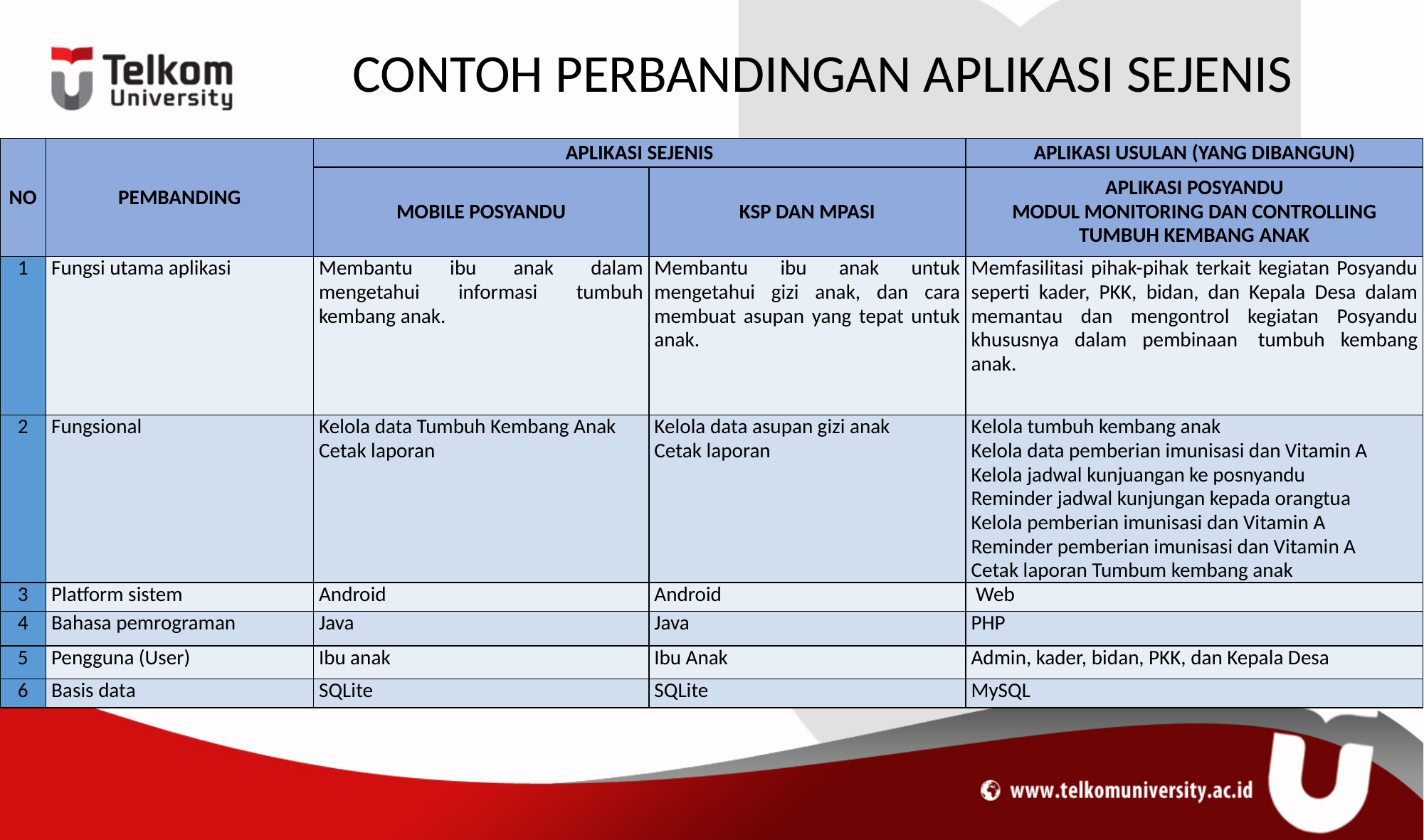

# CONTOH PERBANDINGAN APLIKASI SEJENIS
| NO | PEMBANDING | APLIKASI SEJENIS |  | APLIKASI USULAN (YANG DIBANGUN) |
| --- | --- | --- | --- | --- |
|  |  | MOBILE POSYANDU | KSP DAN MPASI | APLIKASI POSYANDU MODUL MONITORING DAN CONTROLLING TUMBUH KEMBANG ANAK |
| 1 | Fungsi utama aplikasi | Membantu ibu anak dalam mengetahui informasi tumbuh kembang anak. | Membantu ibu anak untuk mengetahui gizi anak, dan cara membuat asupan yang tepat untuk anak. | Memfasilitasi pihak-pihak terkait kegiatan Posyandu seperti kader, PKK, bidan, dan Kepala Desa dalam memantau dan mengontrol kegiatan Posyandu khususnya dalam pembinaan  tumbuh kembang anak. |
| 2 | Fungsional | Kelola data Tumbuh Kembang Anak Cetak laporan | Kelola data asupan gizi anak Cetak laporan | Kelola tumbuh kembang anak Kelola data pemberian imunisasi dan Vitamin A Kelola jadwal kunjuangan ke posnyandu Reminder jadwal kunjungan kepada orangtua Kelola pemberian imunisasi dan Vitamin A Reminder pemberian imunisasi dan Vitamin A Cetak laporan Tumbum kembang anak |
| 3 | Platform sistem | Android | Android | Web |
| 4 | Bahasa pemrograman | Java | Java | PHP |
| 5 | Pengguna (User) | Ibu anak | Ibu Anak | Admin, kader, bidan, PKK, dan Kepala Desa |
| 6 | Basis data | SQLite | SQLite | MySQL |